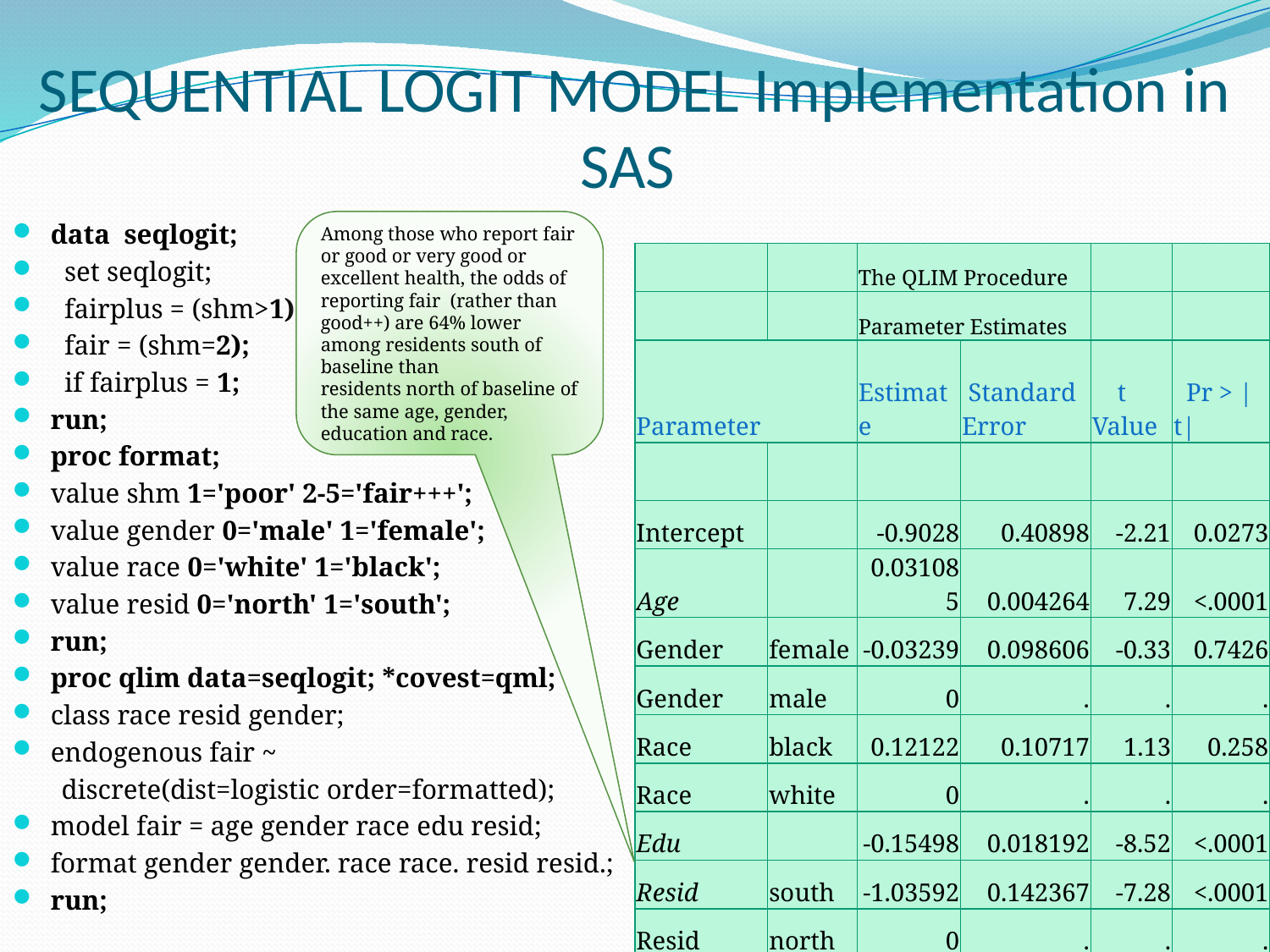

# SEQUENTIAL LOGIT MODEL Implementation in SAS
data  seqlogit;
  set seqlogit;
  fairplus = (shm>1);
  fair = (shm=2);
  if fairplus = 1;
run;
proc format;
value shm 1='poor' 2-5='fair+++';
value gender 0='male' 1='female';
value race 0='white' 1='black';
value resid 0='north' 1='south';
run;
proc qlim data=seqlogit; *covest=qml;
class race resid gender;
endogenous fair ~
       discrete(dist=logistic order=formatted);
model fair = age gender race edu resid;
format gender gender. race race. resid resid.;
run;
Among those who report fair or good or very good or excellent health, the odds of reporting fair  (rather than good++) are 64% lower among residents south of baseline than
residents north of baseline of the same age, gender, education and race.
|  |  | The QLIM Procedure |  |  |  |
| --- | --- | --- | --- | --- | --- |
|  |  | Parameter Estimates |  |  |  |
| Parameter |  | Estimate | Standard Error | t Value | Pr > |t| |
|  |  |  |  |  |  |
| Intercept |  | -0.9028 | 0.40898 | -2.21 | 0.0273 |
| Age |  | 0.031085 | 0.004264 | 7.29 | <.0001 |
| Gender | female | -0.03239 | 0.098606 | -0.33 | 0.7426 |
| Gender | male | 0 | . | . | . |
| Race | black | 0.12122 | 0.10717 | 1.13 | 0.258 |
| Race | white | 0 | . | . | . |
| Edu |  | -0.15498 | 0.018192 | -8.52 | <.0001 |
| Resid | south | -1.03592 | 0.142367 | -7.28 | <.0001 |
| Resid | north | 0 | . | . | . |